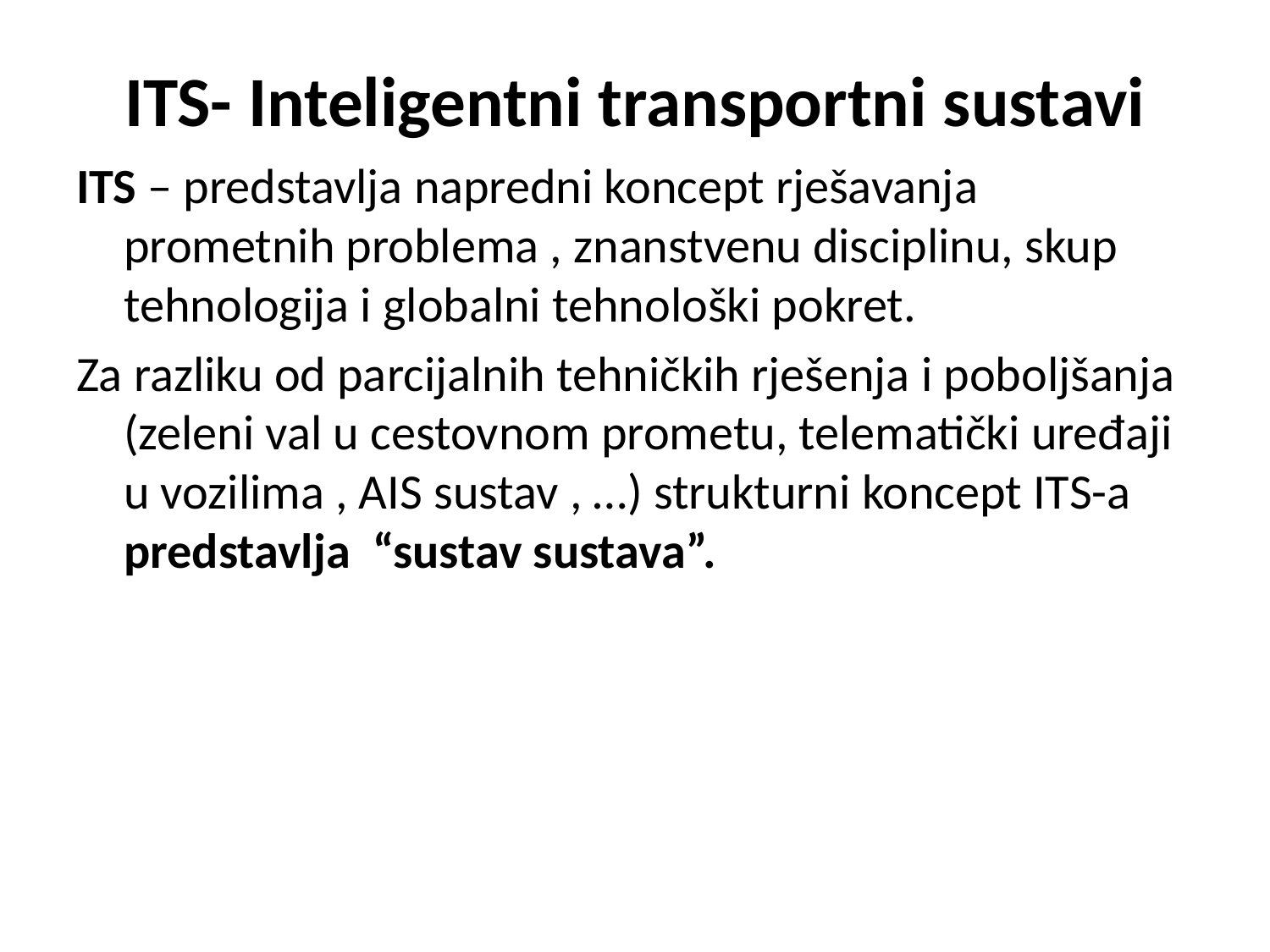

# ITS- Inteligentni transportni sustavi
ITS – predstavlja napredni koncept rješavanja prometnih problema , znanstvenu disciplinu, skup tehnologija i globalni tehnološki pokret.
Za razliku od parcijalnih tehničkih rješenja i poboljšanja (zeleni val u cestovnom prometu, telematički uređaji u vozilima , AIS sustav , …) strukturni koncept ITS-a predstavlja  “sustav sustava”.